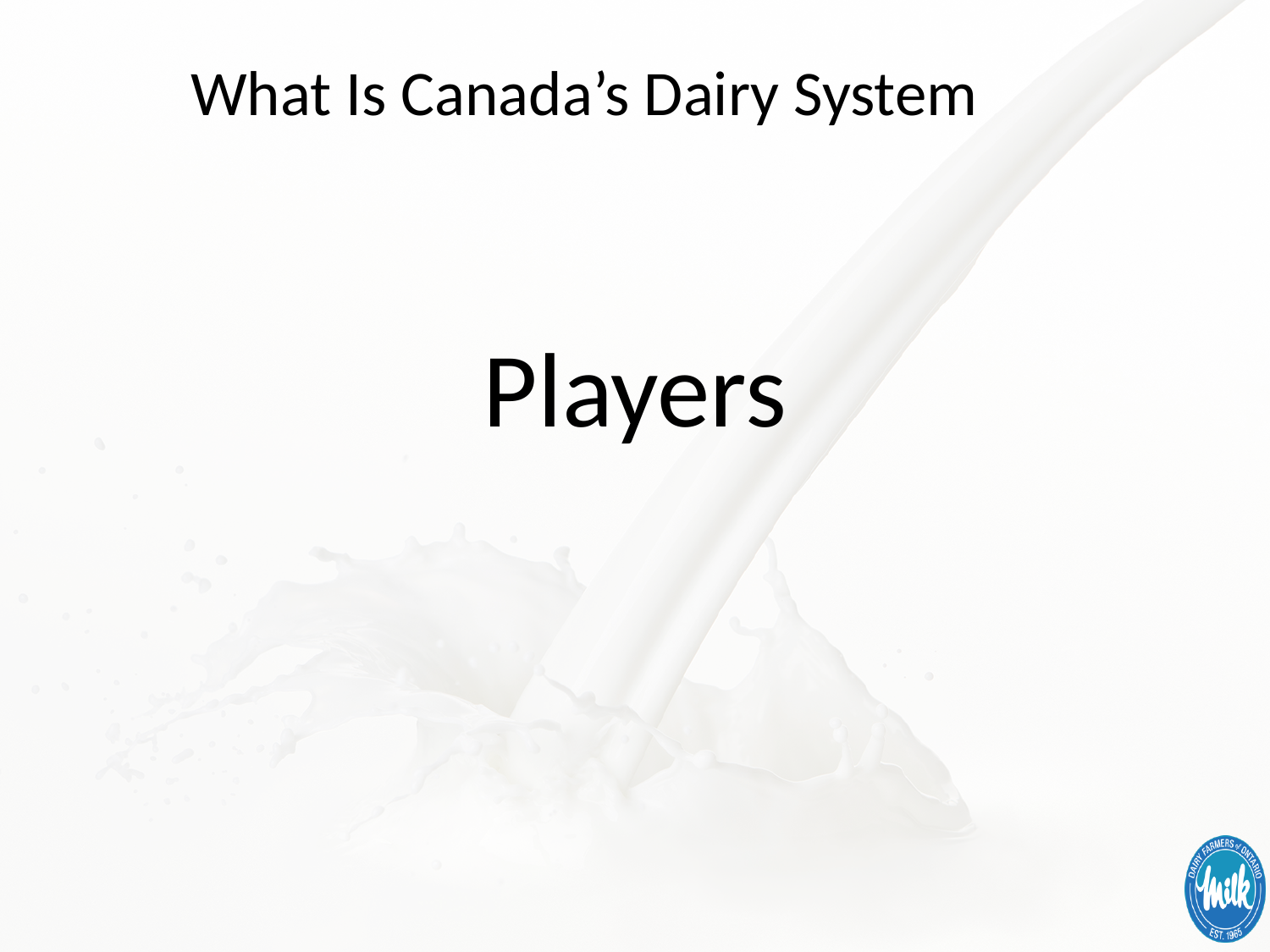

# What Is Canada’s Dairy System

Players